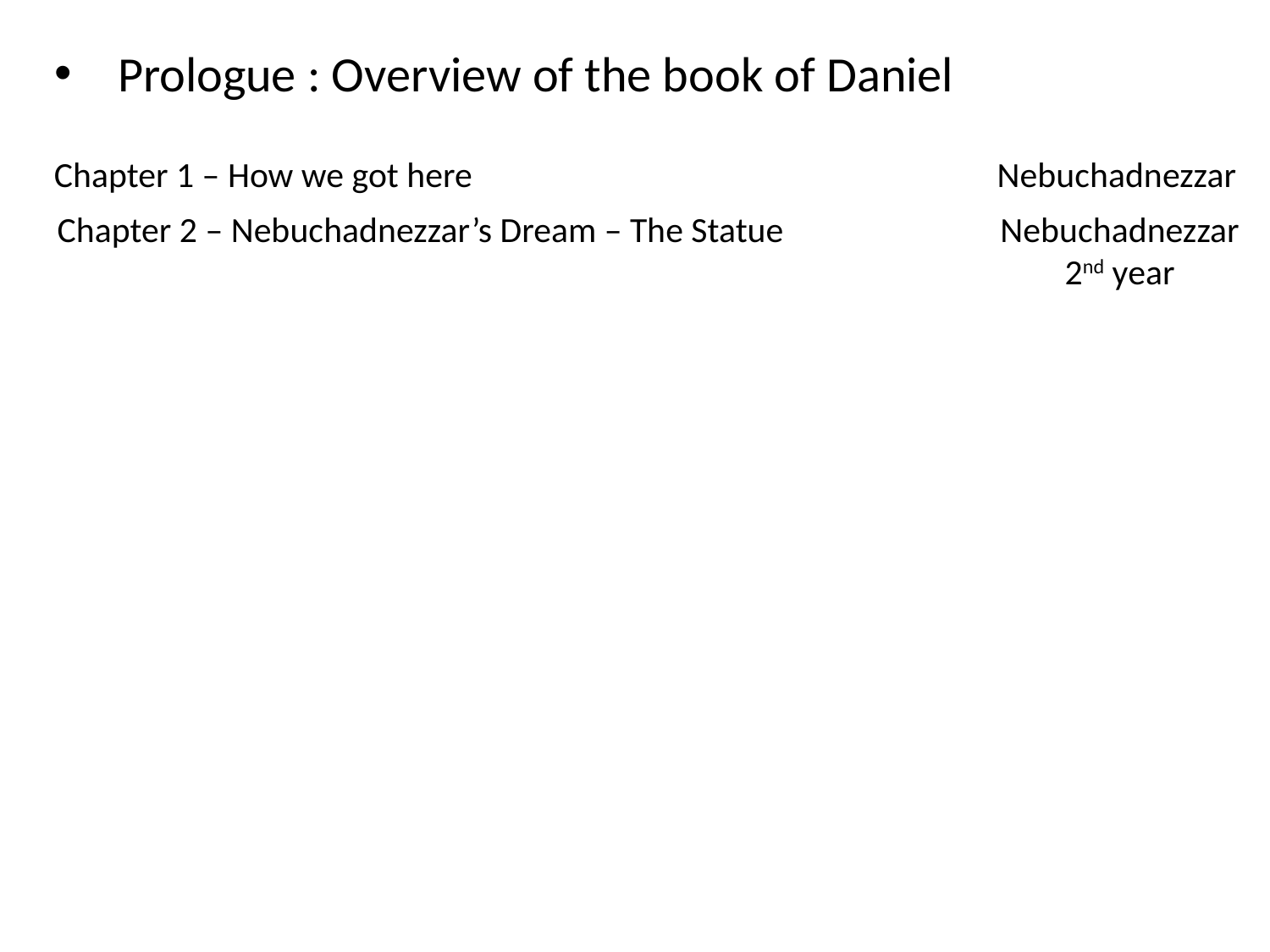

Prologue : Overview of the book of Daniel
Chapter 1 – How we got here
Nebuchadnezzar
Chapter 2 – Nebuchadnezzar’s Dream – The Statue
Nebuchadnezzar
2nd year